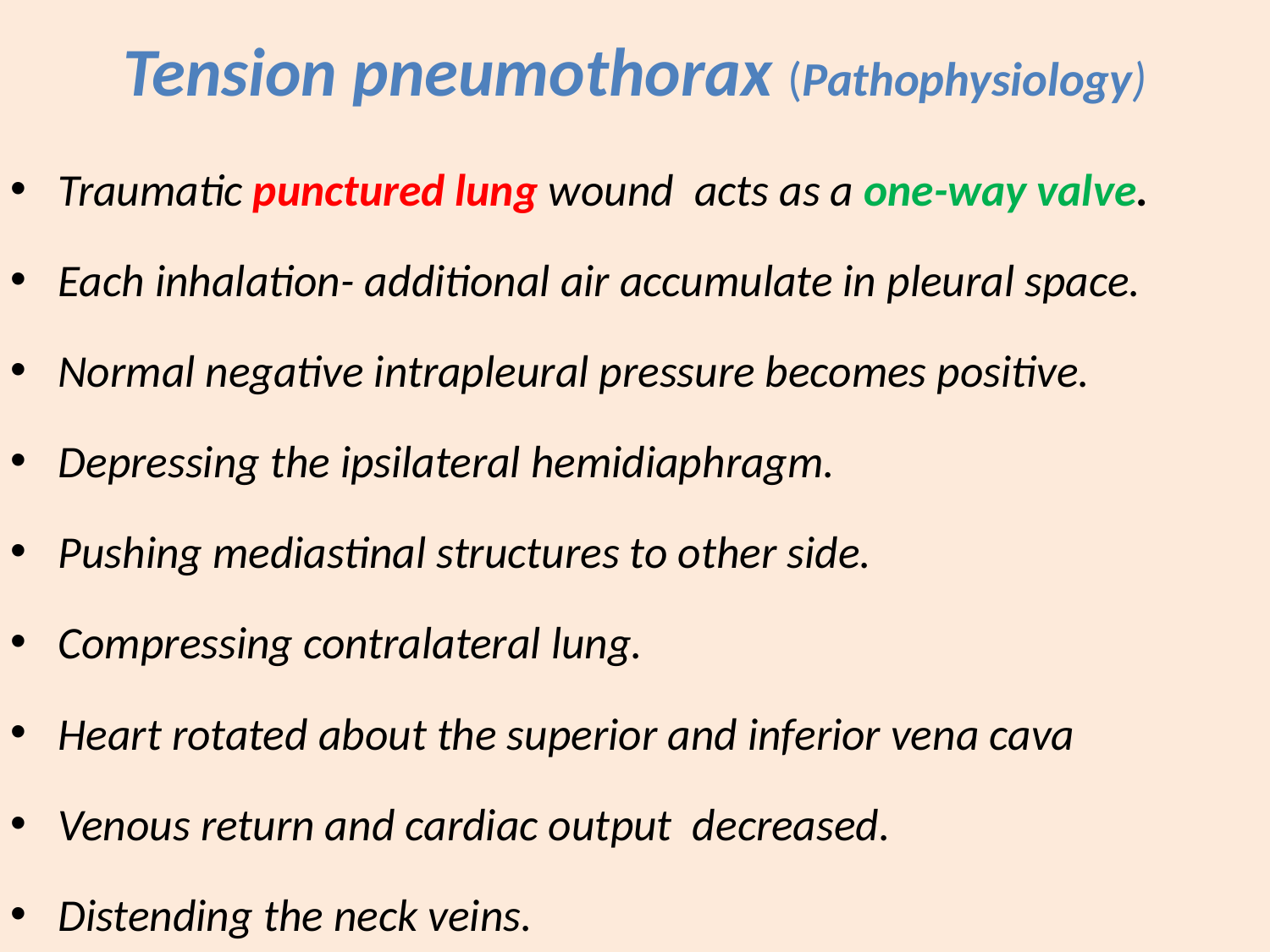

# Tension pneumothorax (Pathophysiology)
Traumatic punctured lung wound  acts as a one-way valve.
Each inhalation- additional air accumulate in pleural space.
Normal negative intrapleural pressure becomes positive.
Depressing the ipsilateral hemidiaphragm.
Pushing mediastinal structures to other side.
Compressing contralateral lung.
Heart rotated about the superior and inferior vena cava
Venous return and cardiac output  decreased.
Distending the neck veins.